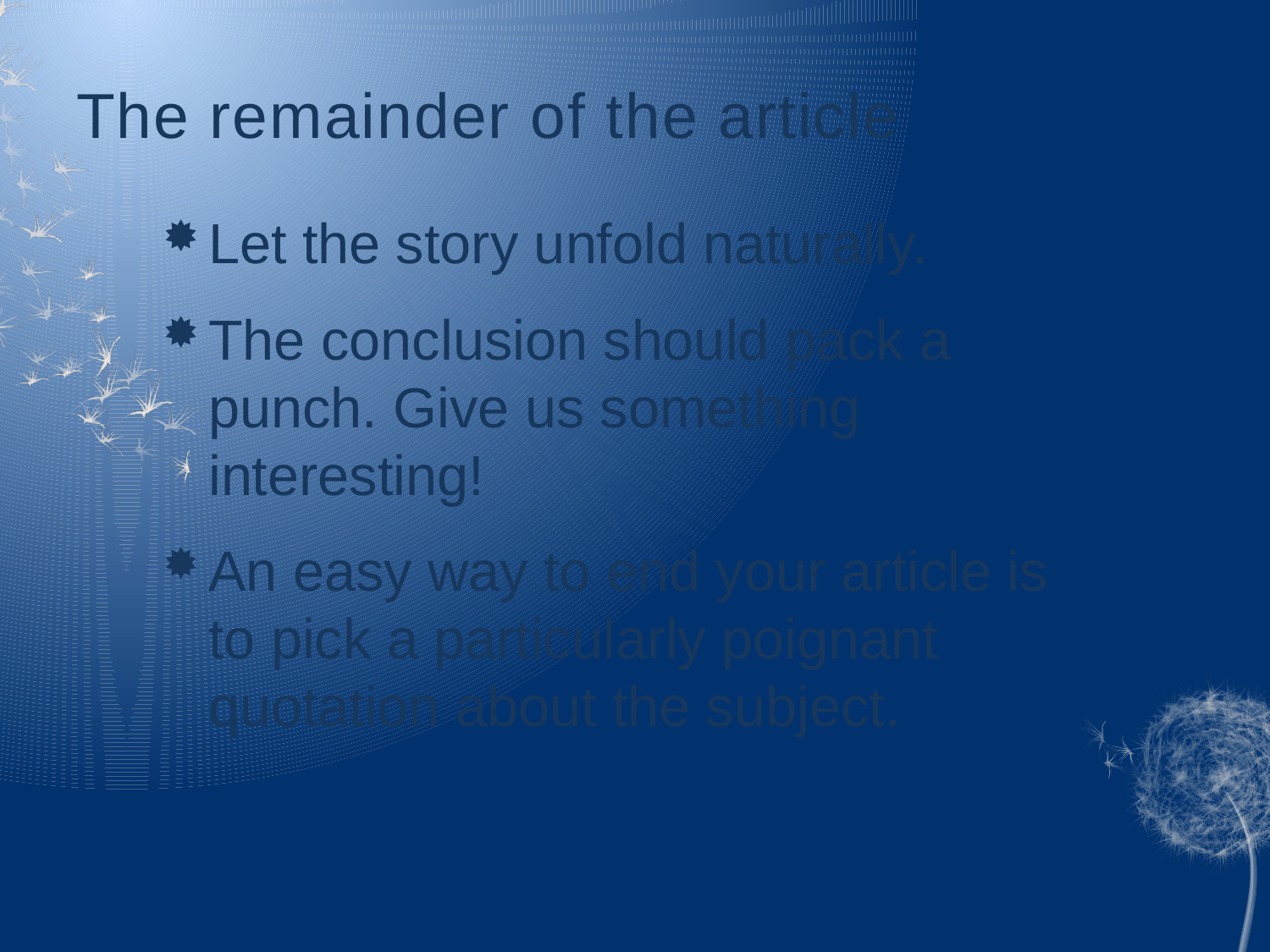

# The remainder of the article
Let the story unfold naturally.
The conclusion should pack a punch. Give us something interesting!
An easy way to end your article is to pick a particularly poignant quotation about the subject.